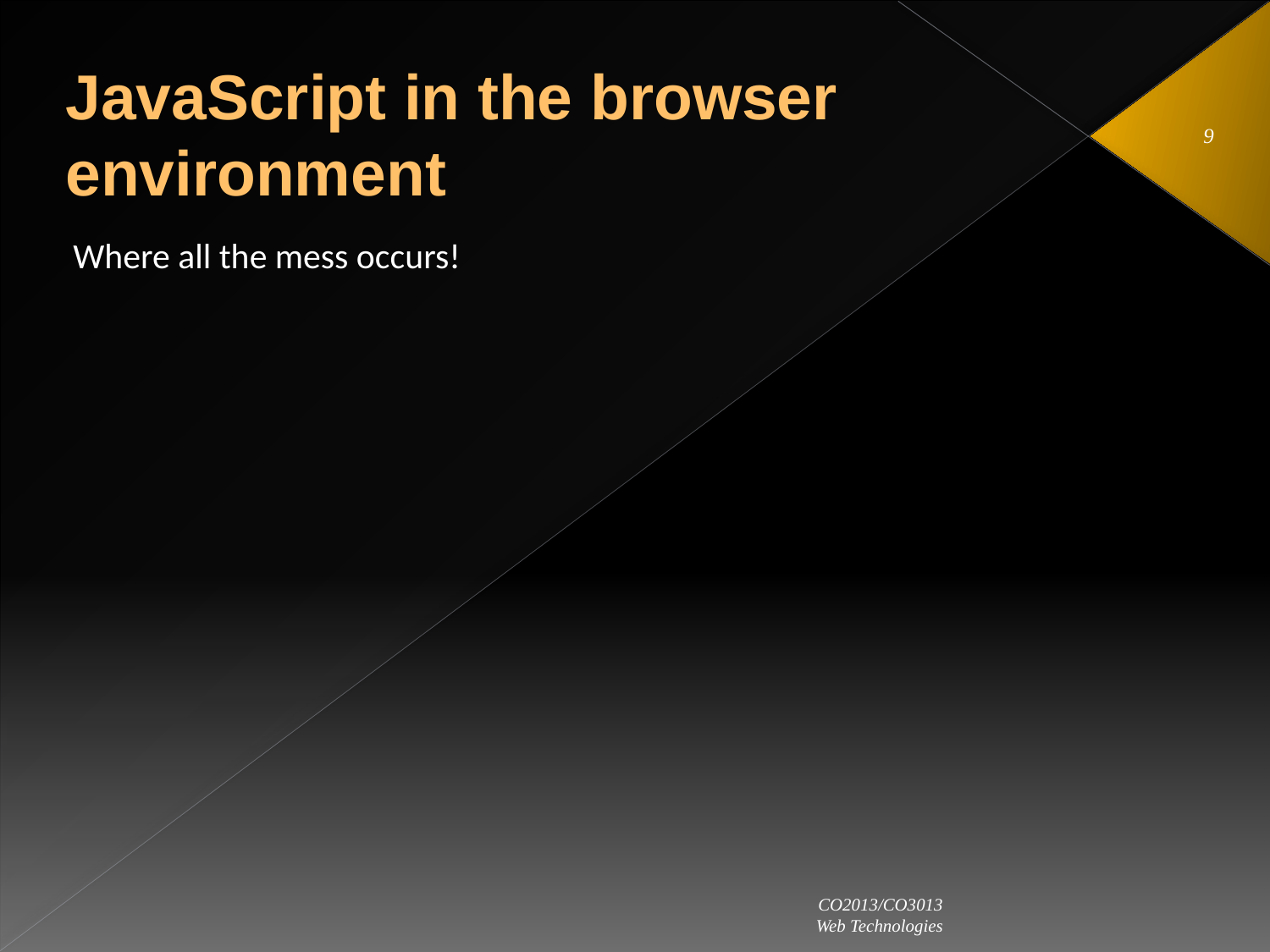

# JavaScript in the browser environment
9
Where all the mess occurs!
CO2013/CO3013
Web Technologies